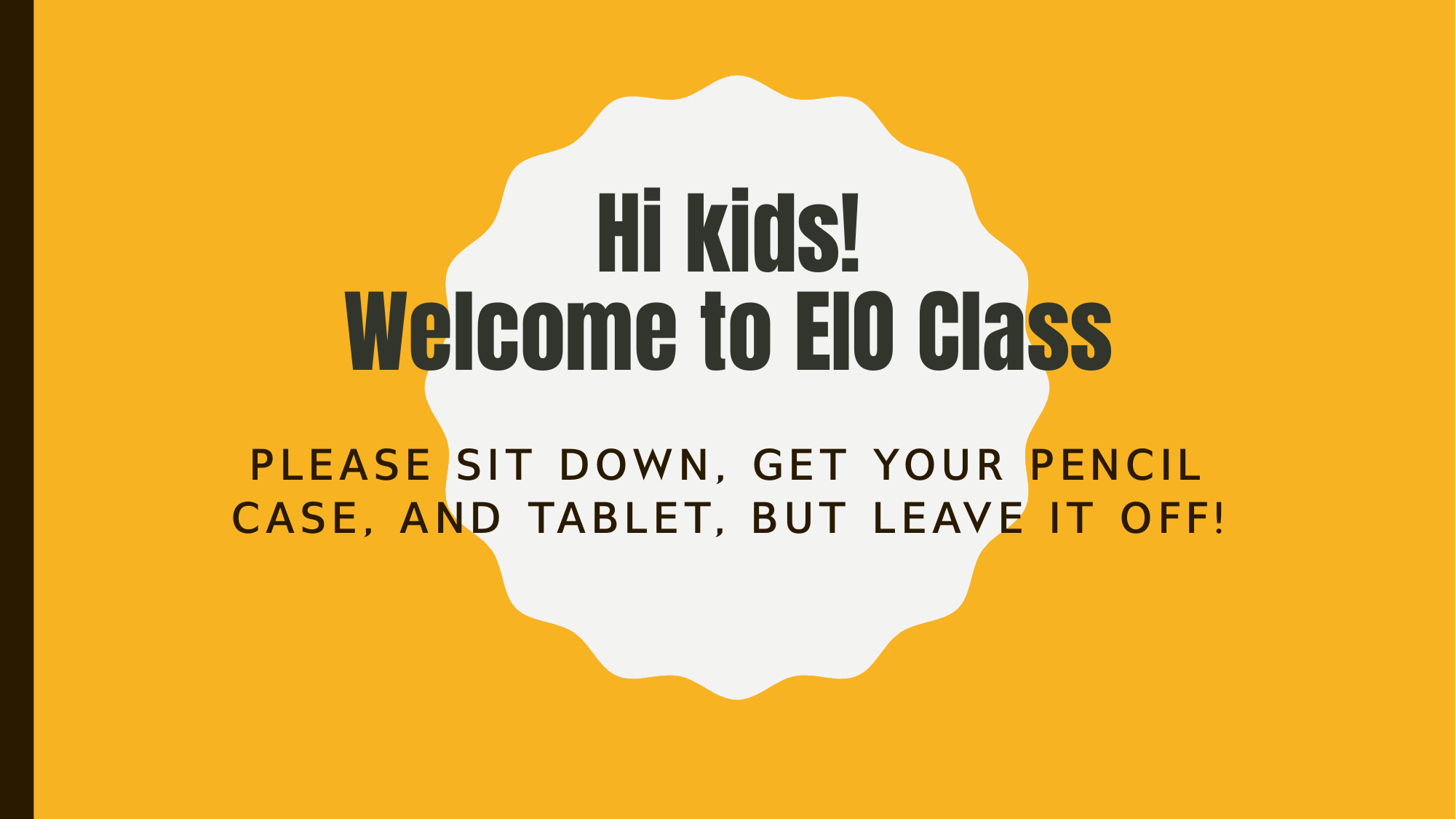

Hi kids!
Welcome to EIO Class
Please sit down, get your pencil case, and tablet, but leave it off!